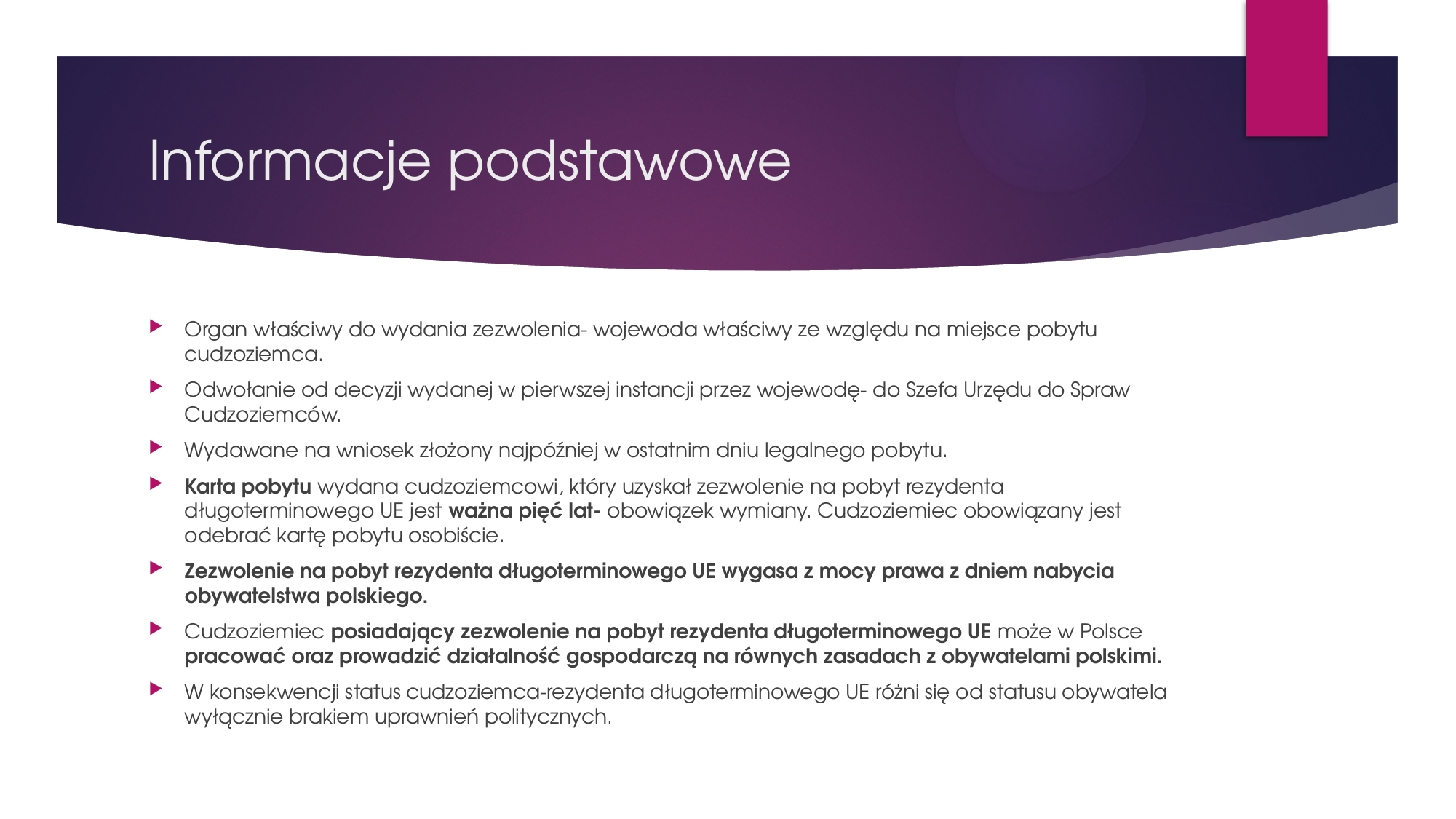

# Informacje podstawowe
Organ właściwy do wydania zezwolenia- wojewoda właściwy ze względu na miejsce pobytu cudzoziemca.
Odwołanie od decyzji wydanej w pierwszej instancji przez wojewodę- do Szefa Urzędu do Spraw Cudzoziemców.
Wydawane na wniosek złożony najpóźniej w ostatnim dniu legalnego pobytu.
Karta pobytu wydana cudzoziemcowi, który uzyskał zezwolenie na pobyt rezydenta długoterminowego UE jest ważna pięć lat- obowiązek wymiany. Cudzoziemiec obowiązany jest odebrać kartę pobytu osobiście.
Zezwolenie na pobyt rezydenta długoterminowego UE wygasa z mocy prawa z dniem nabycia obywatelstwa polskiego.
Cudzoziemiec posiadający zezwolenie na pobyt rezydenta długoterminowego UE może w Polsce pracować oraz prowadzić działalność gospodarczą na równych zasadach z obywatelami polskimi.
W konsekwencji status cudzoziemca-rezydenta długoterminowego UE różni się od statusu obywatela wyłącznie brakiem uprawnień politycznych.